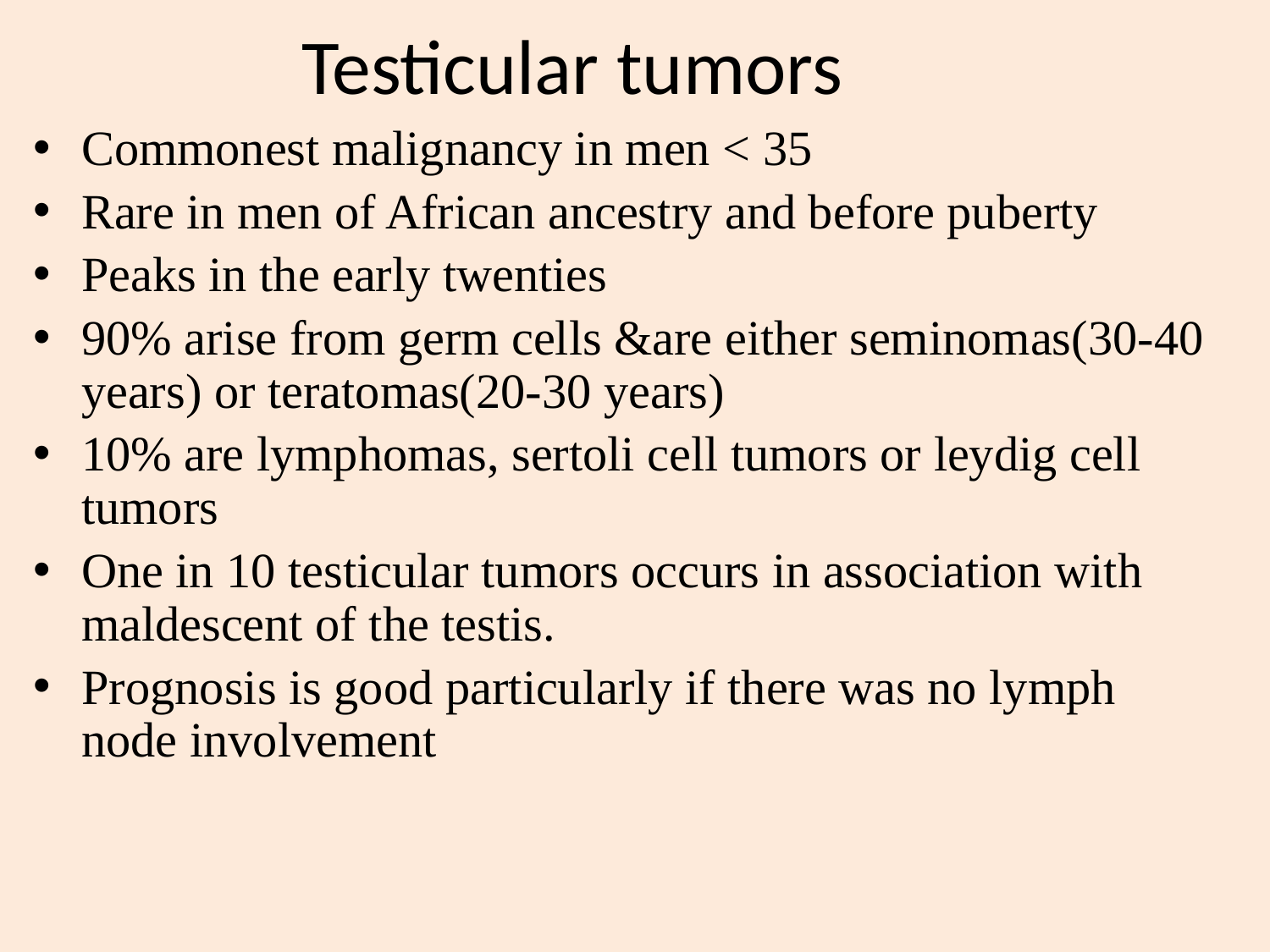

# Testicular tumors
Commonest malignancy in men < 35
Rare in men of African ancestry and before puberty
Peaks in the early twenties
90% arise from germ cells &are either seminomas(30-40 years) or teratomas(20-30 years)
10% are lymphomas, sertoli cell tumors or leydig cell tumors
One in 10 testicular tumors occurs in association with maldescent of the testis.
Prognosis is good particularly if there was no lymph node involvement